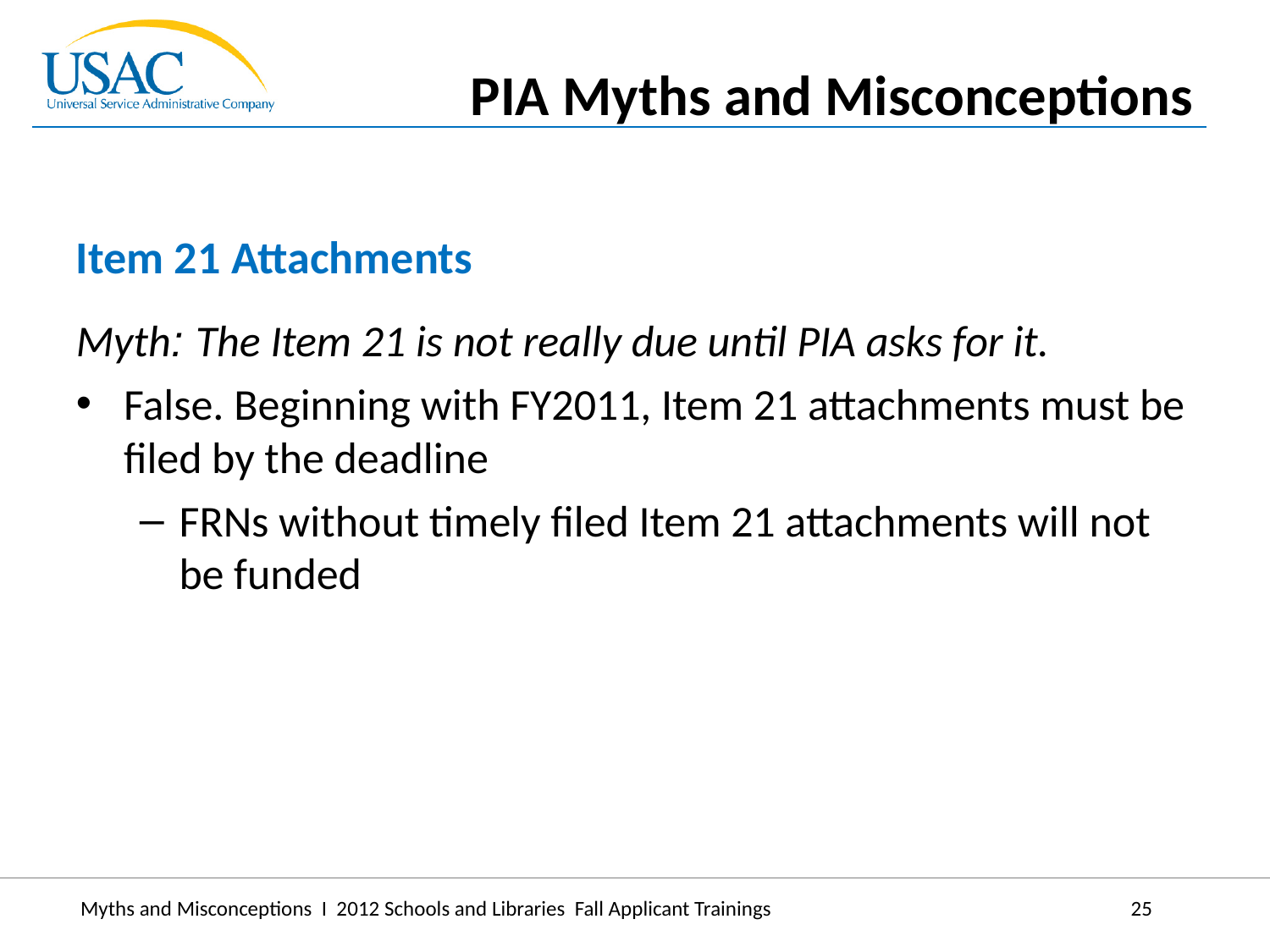

PIA Myths and Misconceptions
Item 21 Attachments
Myth: The Item 21 is not really due until PIA asks for it.
False. Beginning with FY2011, Item 21 attachments must be filed by the deadline
FRNs without timely filed Item 21 attachments will not be funded